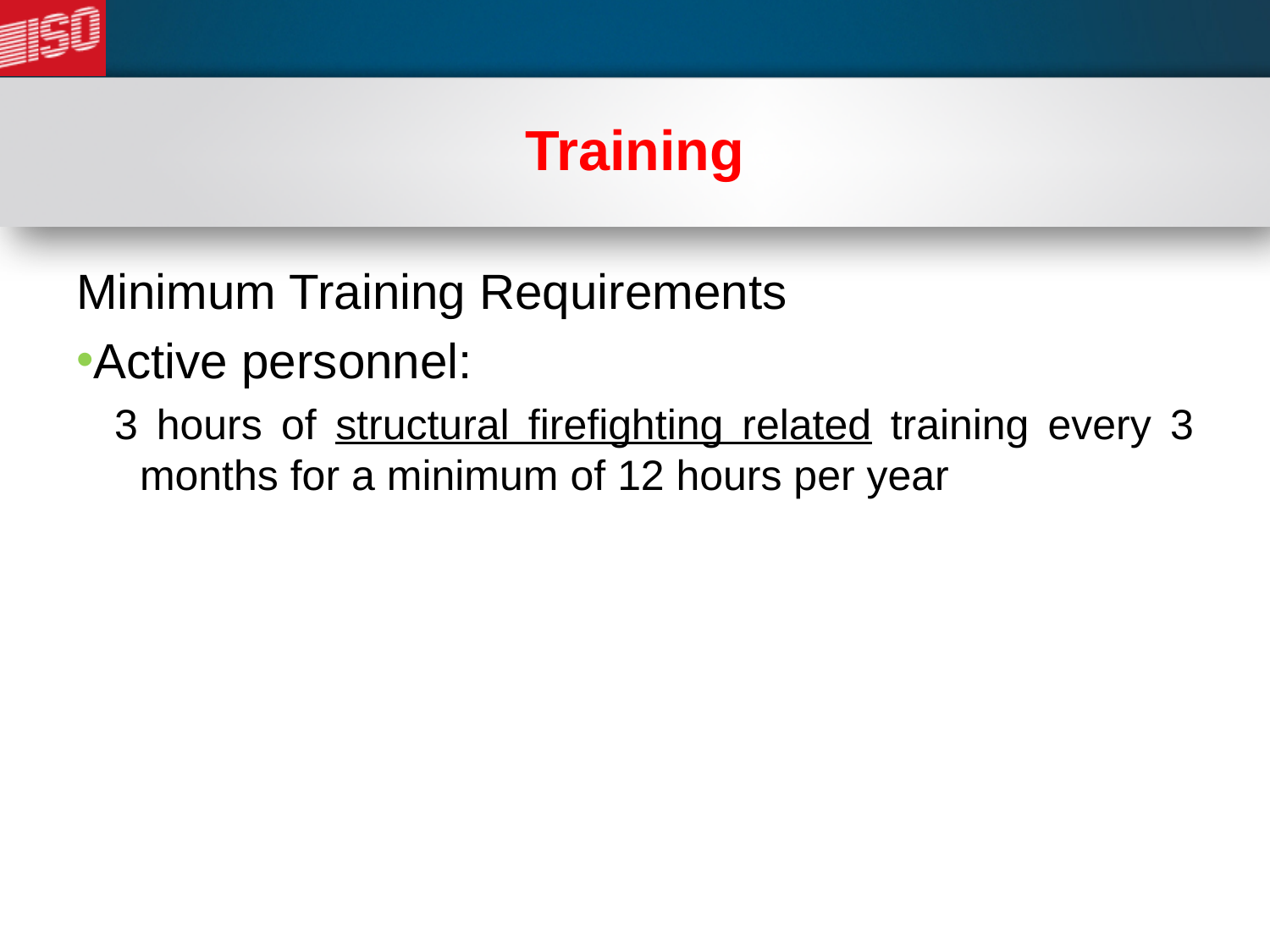

# Training
Minimum Training Requirements
Active personnel:
3 hours of structural firefighting related training every 3 months for a minimum of 12 hours per year